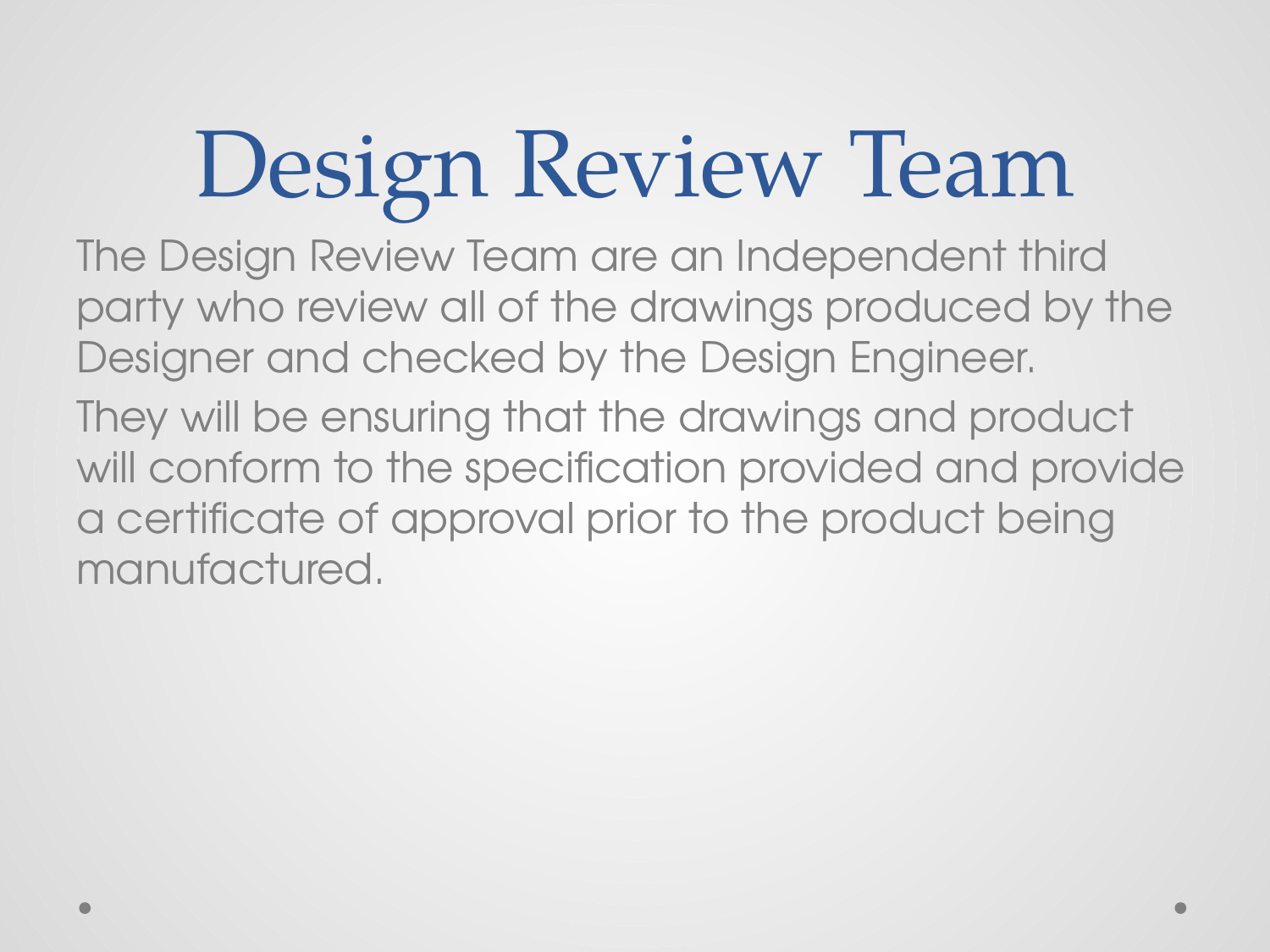

# Design Review Team
The Design Review Team are an Independent third party who review all of the drawings produced by the Designer and checked by the Design Engineer.
They will be ensuring that the drawings and product will conform to the specification provided and provide a certificate of approval prior to the product being manufactured.